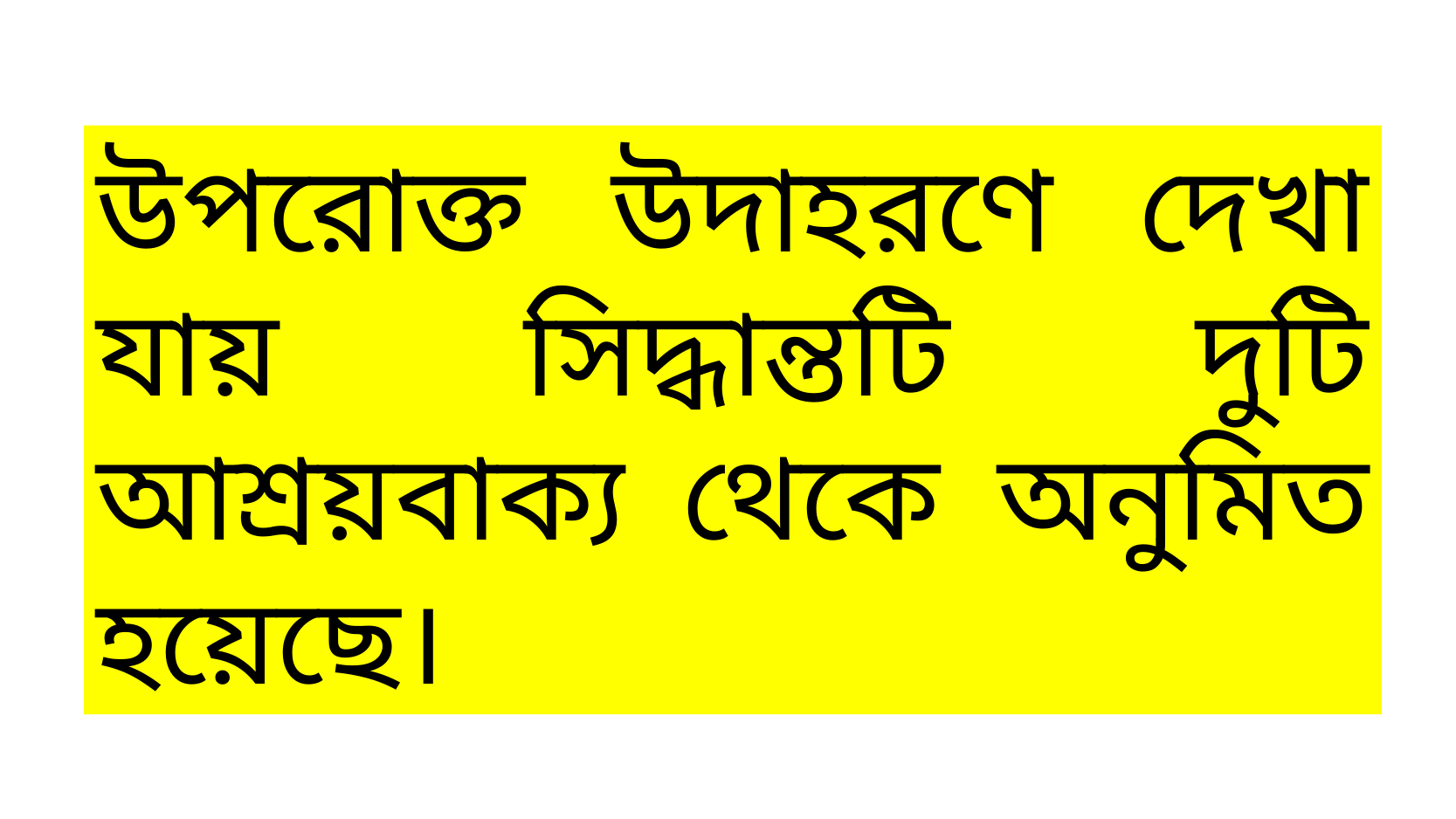

উপরোক্ত উদাহরণে দেখা যায় সিদ্ধান্তটি দুটি আশ্রয়বাক্য থেকে অনুমিত হয়েছে।